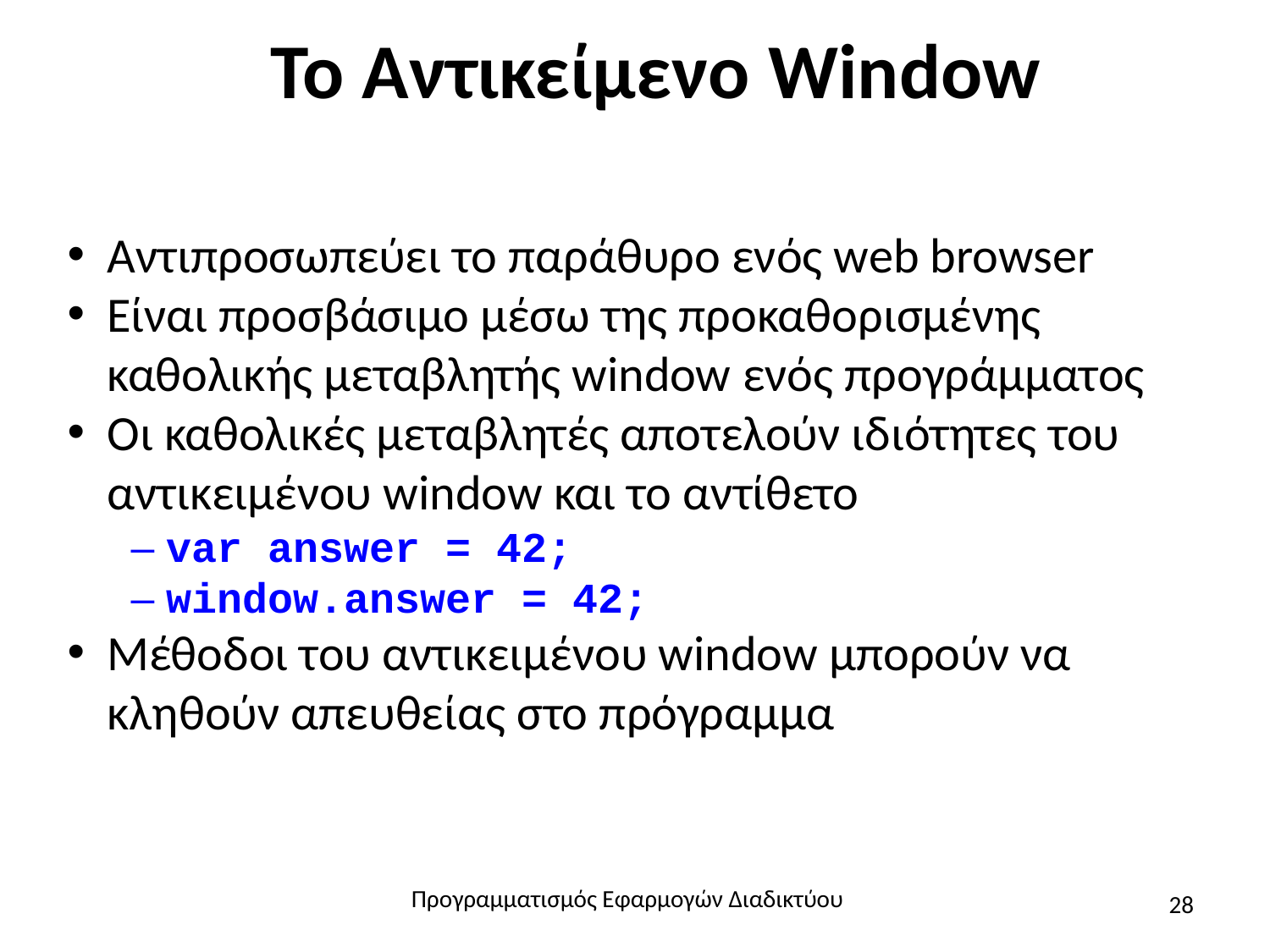

# Το Αντικείμενο Window
Αντιπροσωπεύει το παράθυρο ενός web browser
Είναι προσβάσιμο μέσω της προκαθορισμένης καθολικής μεταβλητής window ενός προγράμματος
Οι καθολικές μεταβλητές αποτελούν ιδιότητες του αντικειμένου window και το αντίθετο
– var answer = 42;
– window.answer = 42;
Μέθοδοι του αντικειμένου window μπορούν να κληθούν απευθείας στο πρόγραμμα
Προγραμματισμός Εφαρμογών Διαδικτύου
28